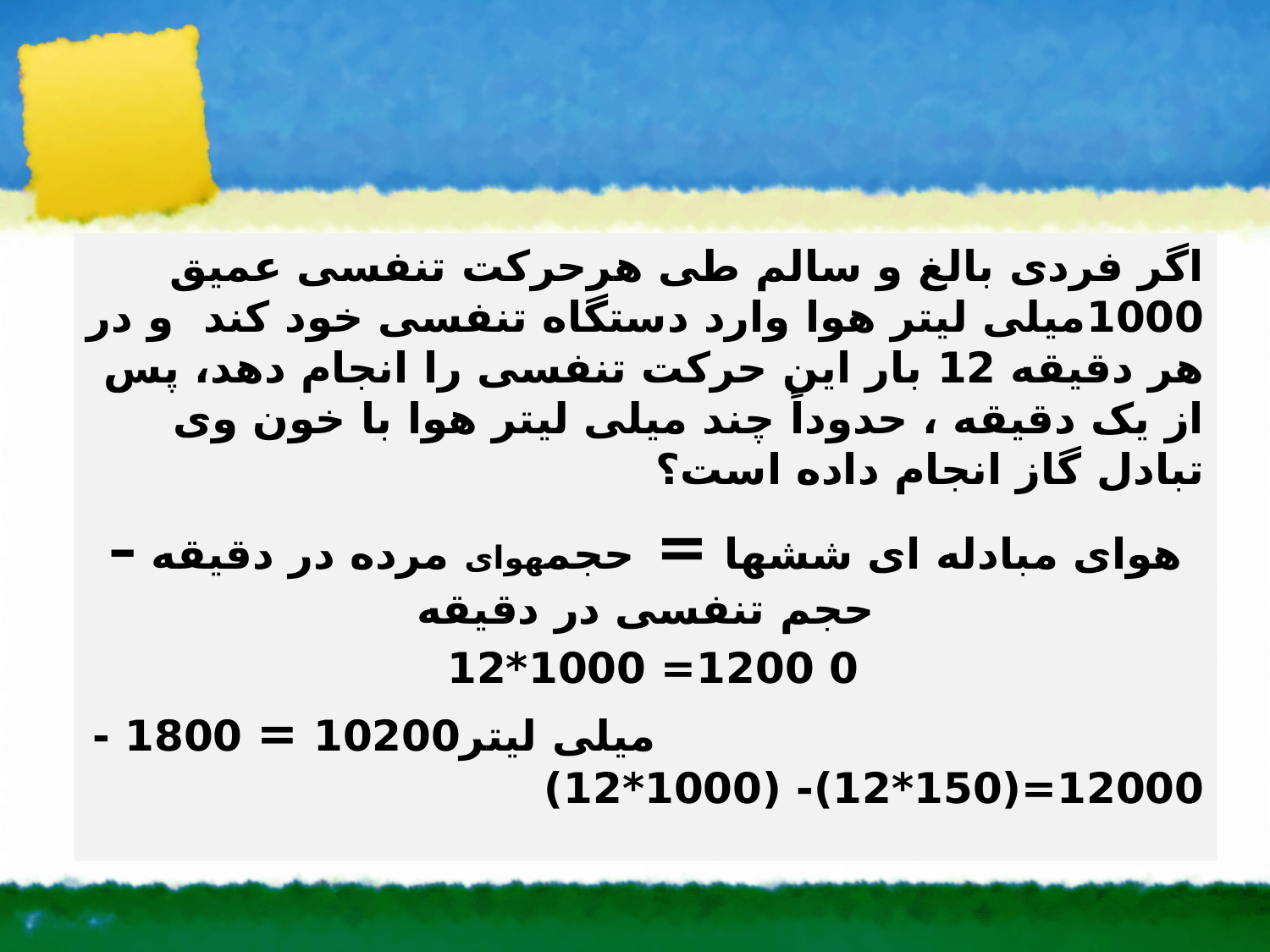

#
اگر فردی بالغ و سالم طی هرحرکت تنفسی عمیق 1000میلی لیتر هوا وارد دستگاه تنفسی خود کند  و در هر دقیقه 12 بار این حرکت تنفسی را انجام دهد، پس از یک دقیقه ، حدوداً چند میلی لیتر هوا با خون وی تبادل گاز انجام داده است؟
هوای مبادله ای ششها = حجمهوای مرده در دقیقه –حجم تنفسی در دقیقه
0 1200= 1000*12
                                     میلی لیتر10200 = 1800 - 12000=(150*12)- (1000*12)